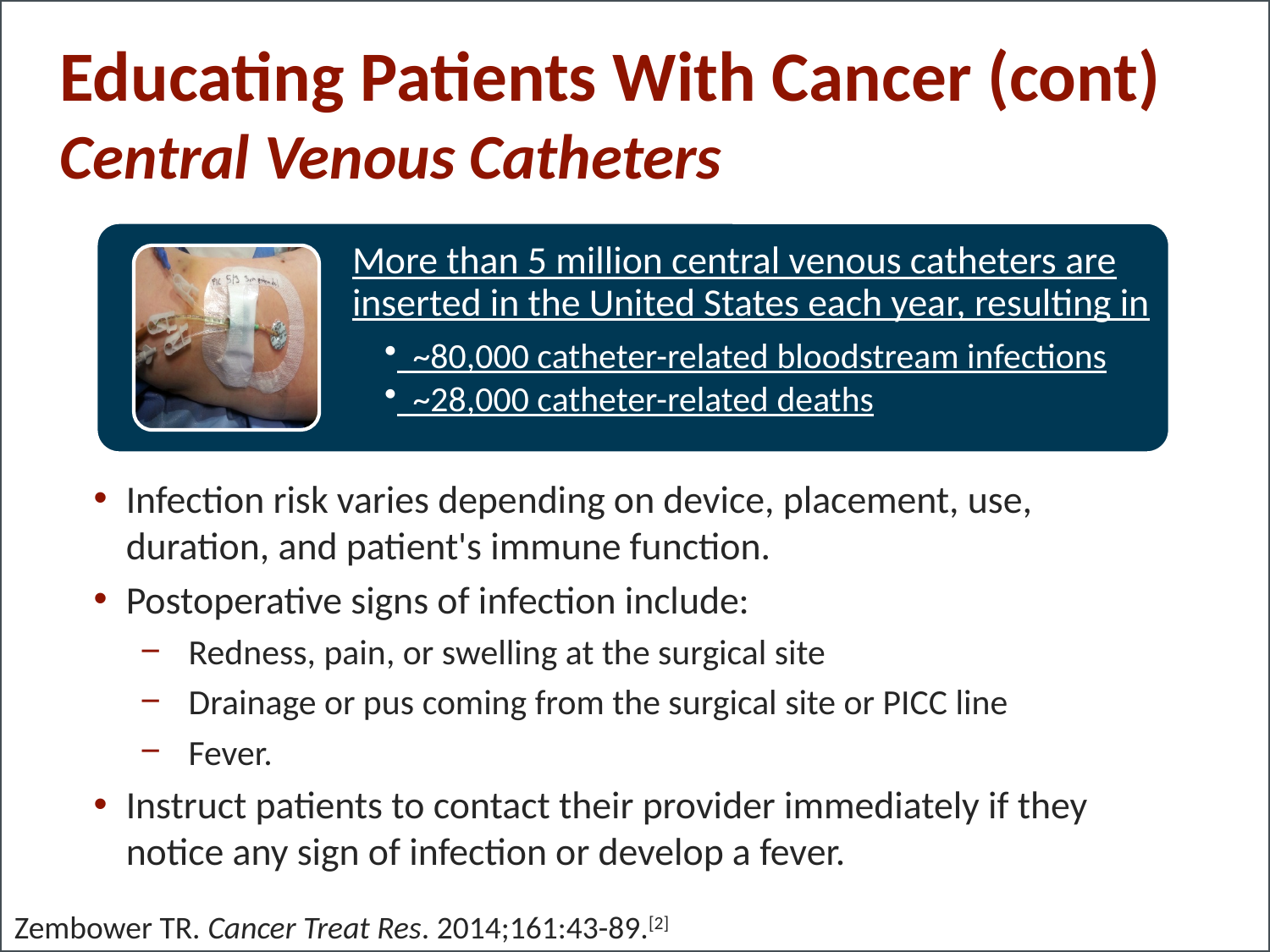

Educating Patients With Cancer (cont) Central Venous Catheters
More than 5 million central venous catheters are inserted in the United States each year, resulting in
  ~80,000 catheter-related bloodstream infections
  ~28,000 catheter-related deaths

Infection risk varies depending on device, placement, use, duration, and patient's immune function.
Postoperative signs of infection include:
Redness, pain, or swelling at the surgical site
Drainage or pus coming from the surgical site or PICC line
Fever.
Instruct patients to contact their provider immediately if they notice any sign of infection or develop a fever.
Zembower TR. Cancer Treat Res. 2014;161:43-89.[2]